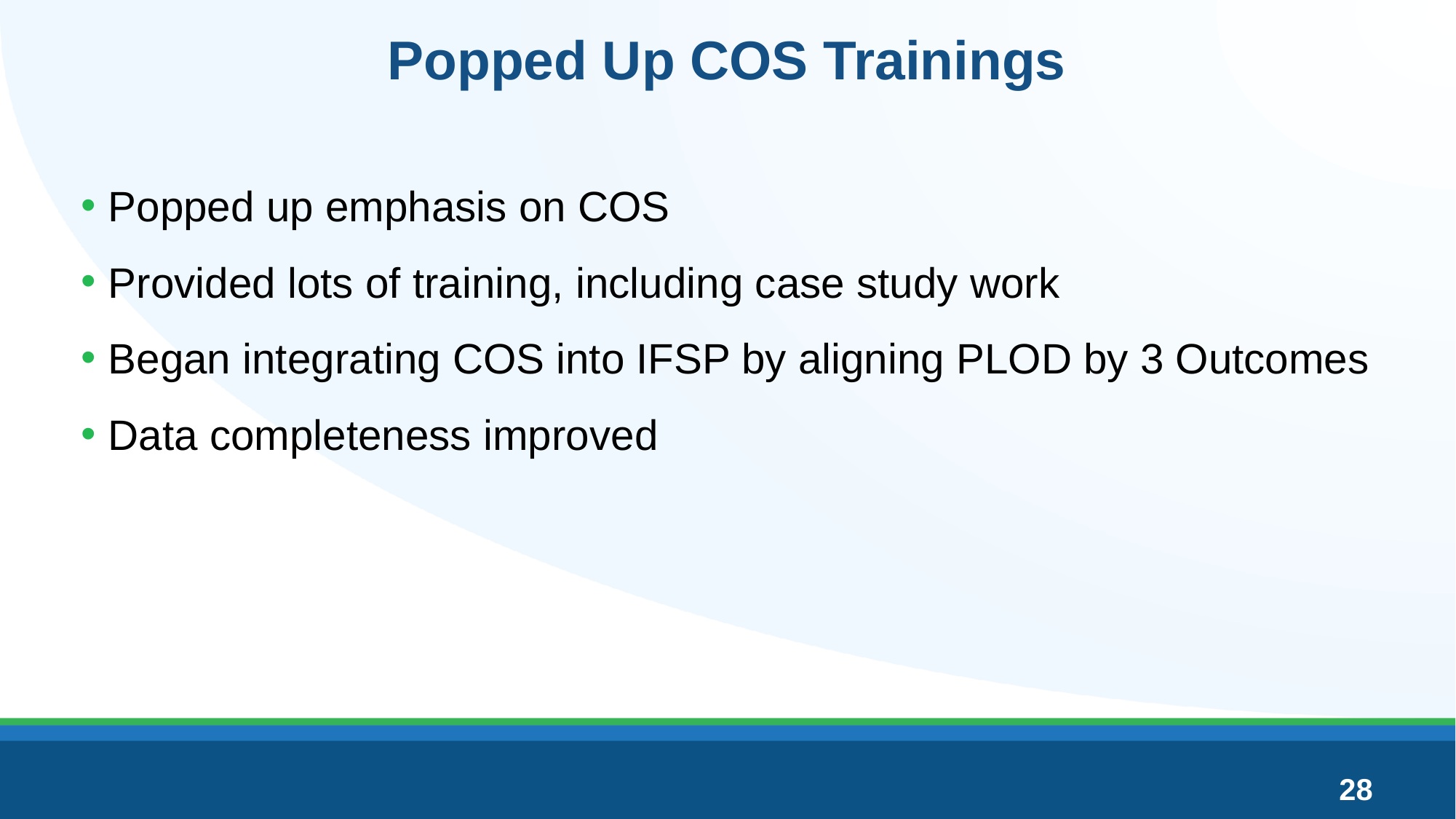

# Popped Up COS Trainings
Popped up emphasis on COS
Provided lots of training, including case study work
Began integrating COS into IFSP by aligning PLOD by 3 Outcomes
Data completeness improved
28